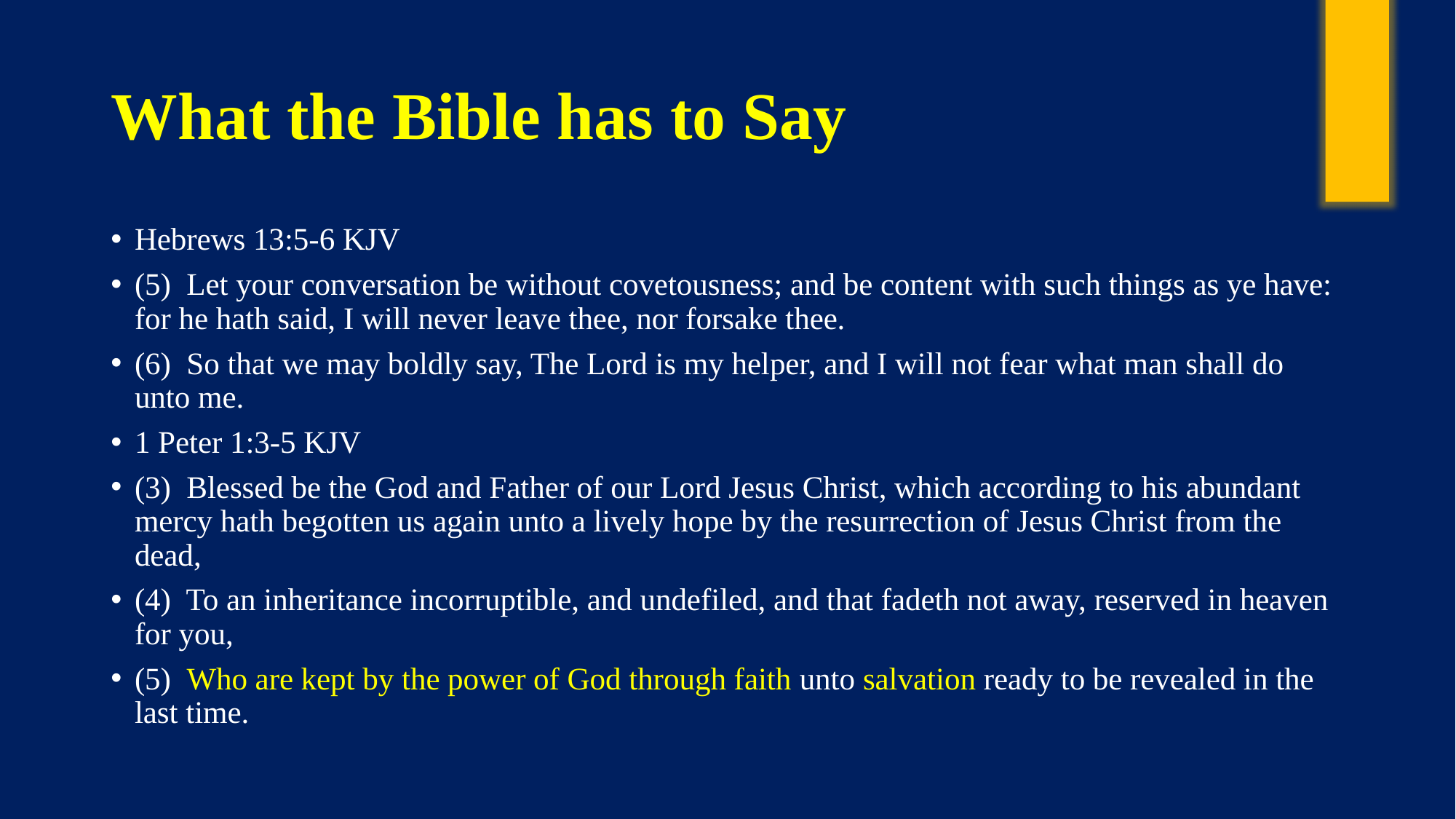

# What the Bible has to Say
Hebrews 13:5-6 KJV
(5)  Let your conversation be without covetousness; and be content with such things as ye have: for he hath said, I will never leave thee, nor forsake thee.
(6)  So that we may boldly say, The Lord is my helper, and I will not fear what man shall do unto me.
1 Peter 1:3-5 KJV
(3)  Blessed be the God and Father of our Lord Jesus Christ, which according to his abundant mercy hath begotten us again unto a lively hope by the resurrection of Jesus Christ from the dead,
(4)  To an inheritance incorruptible, and undefiled, and that fadeth not away, reserved in heaven for you,
(5)  Who are kept by the power of God through faith unto salvation ready to be revealed in the last time.